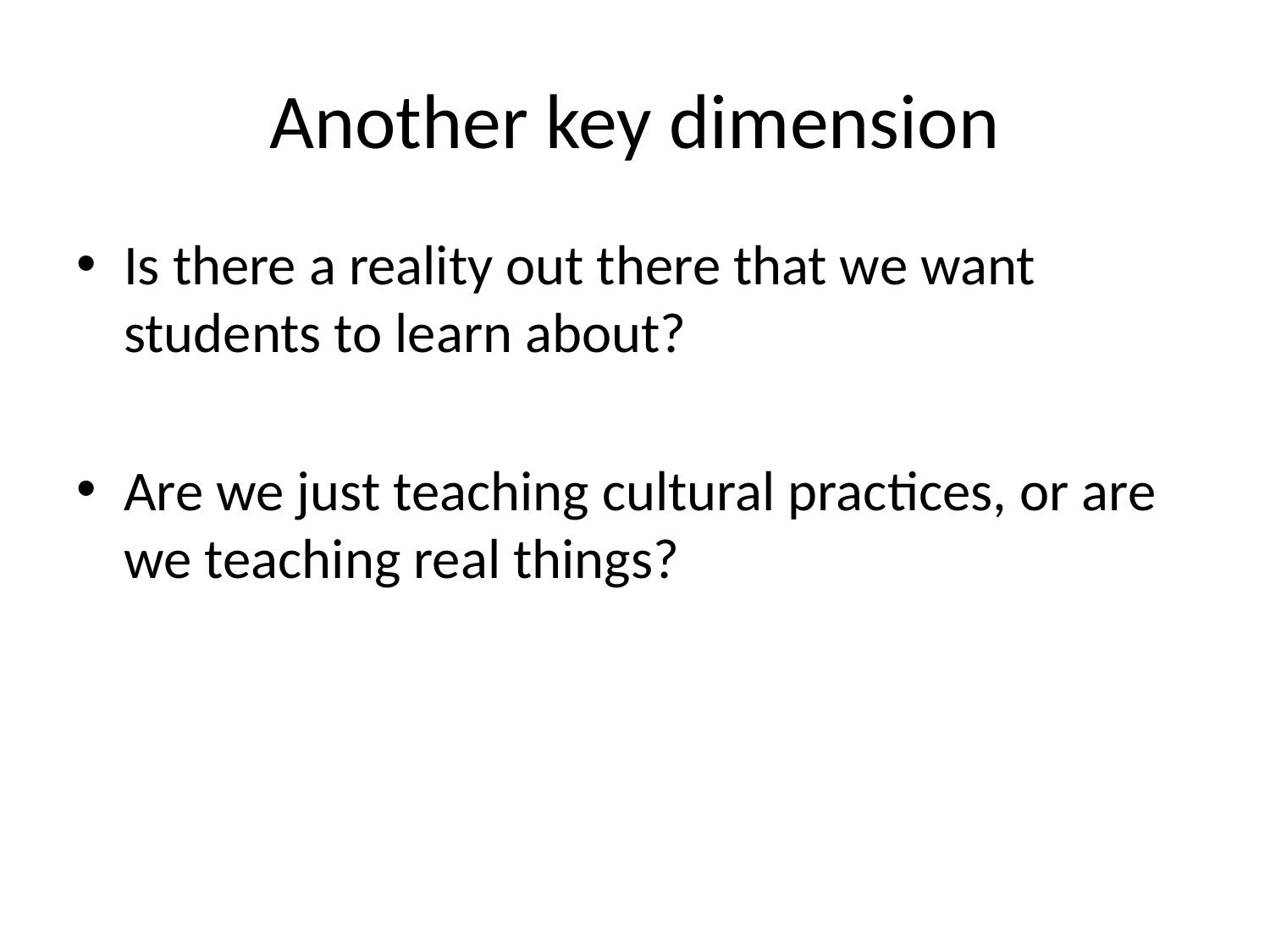

# Another key dimension
Is there a reality out there that we want students to learn about?

Are we just teaching cultural practices, or are we teaching real things?